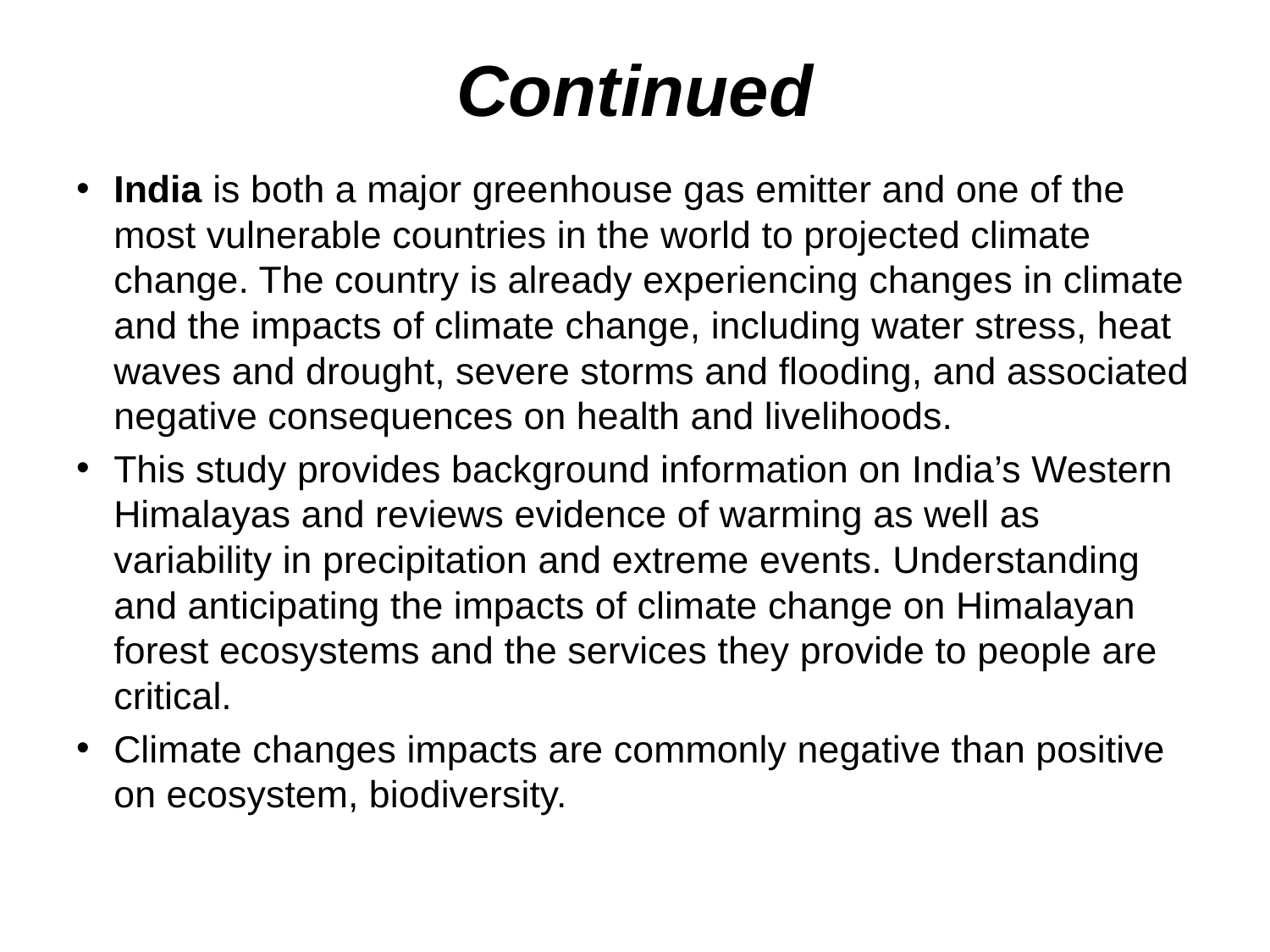

# Continued
India is both a major greenhouse gas emitter and one of the most vulnerable countries in the world to projected climate change. The country is already experiencing changes in climate and the impacts of climate change, including water stress, heat waves and drought, severe storms and flooding, and associated negative consequences on health and livelihoods.
This study provides background information on India’s Western Himalayas and reviews evidence of warming as well as variability in precipitation and extreme events. Understanding and anticipating the impacts of climate change on Himalayan forest ecosystems and the services they provide to people are critical.
Climate changes impacts are commonly negative than positive on ecosystem, biodiversity.